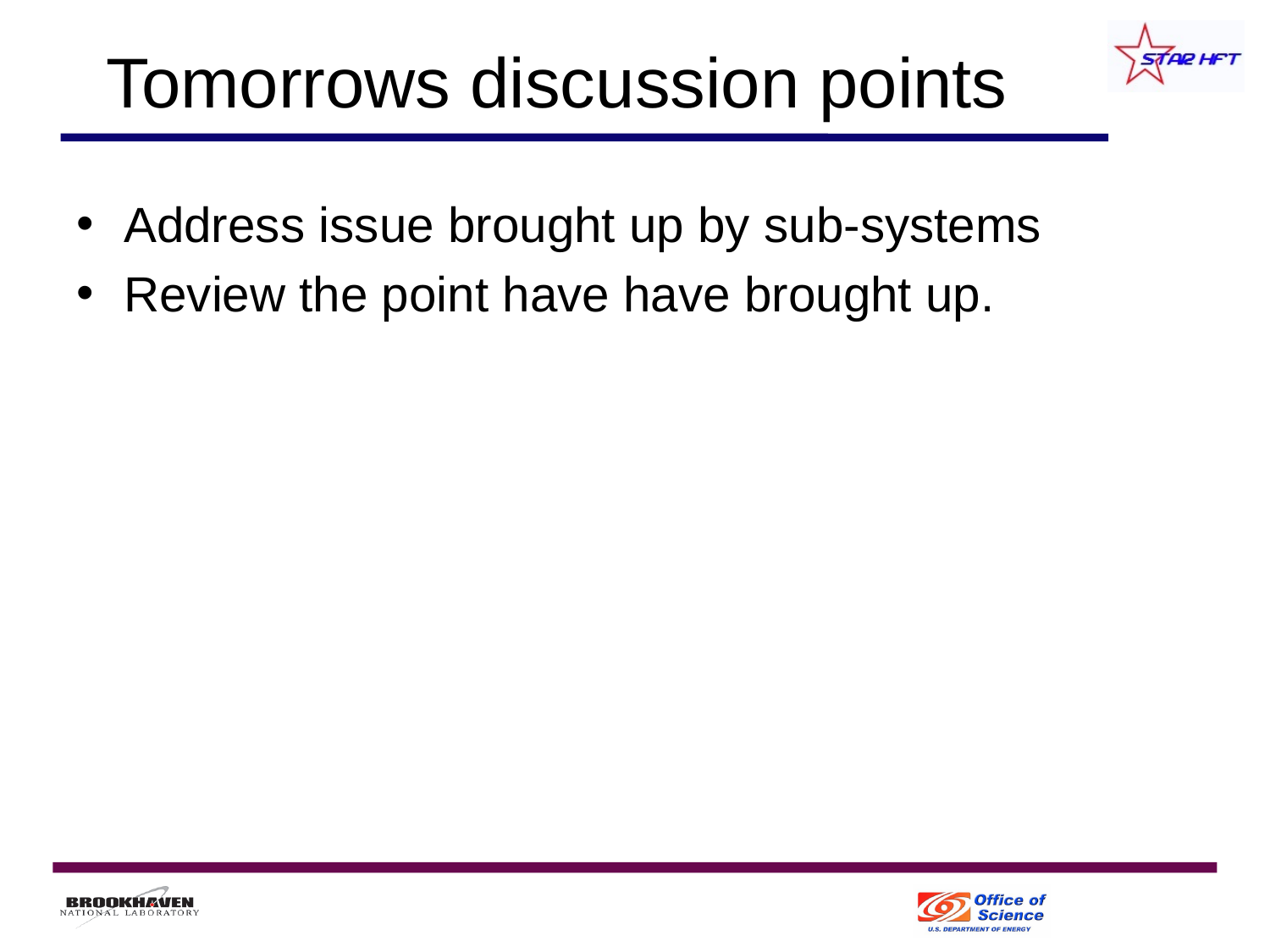

# Tomorrows discussion points
Address issue brought up by sub-systems
Review the point have have brought up.